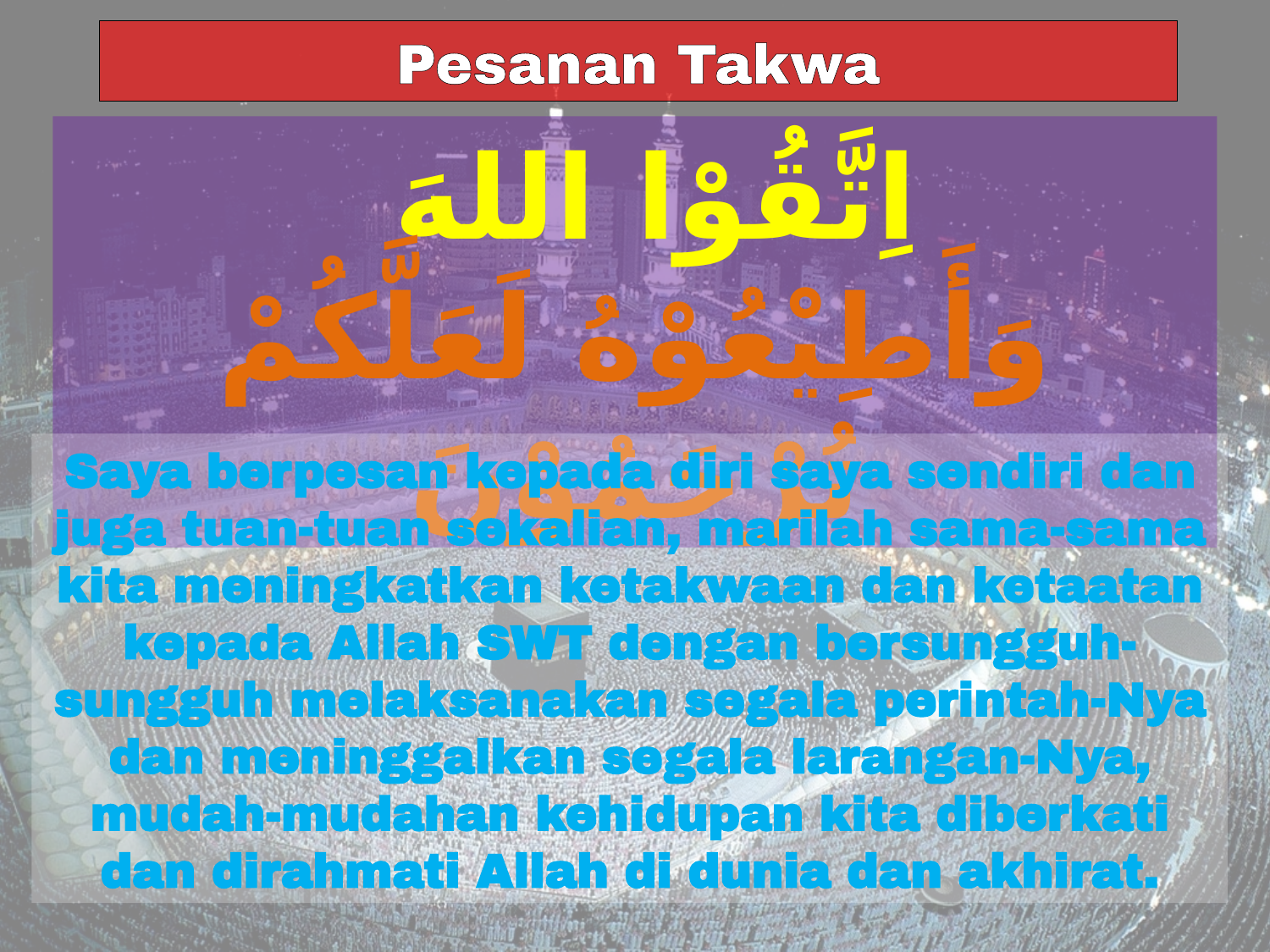

Pesanan Takwa
اِتَّقُوْا اللهَ
وَأَطِيْعُوْهُ لَعَلَّكُمْ تُرْحَمُوْنَ
Saya berpesan kepada diri saya sendiri dan juga tuan-tuan sekalian, marilah sama-sama kita meningkatkan ketakwaan dan ketaatan kepada Allah SWT dengan bersungguh-sungguh melaksanakan segala perintah-Nya dan meninggalkan segala larangan-Nya, mudah-mudahan kehidupan kita diberkati dan dirahmati Allah di dunia dan akhirat.